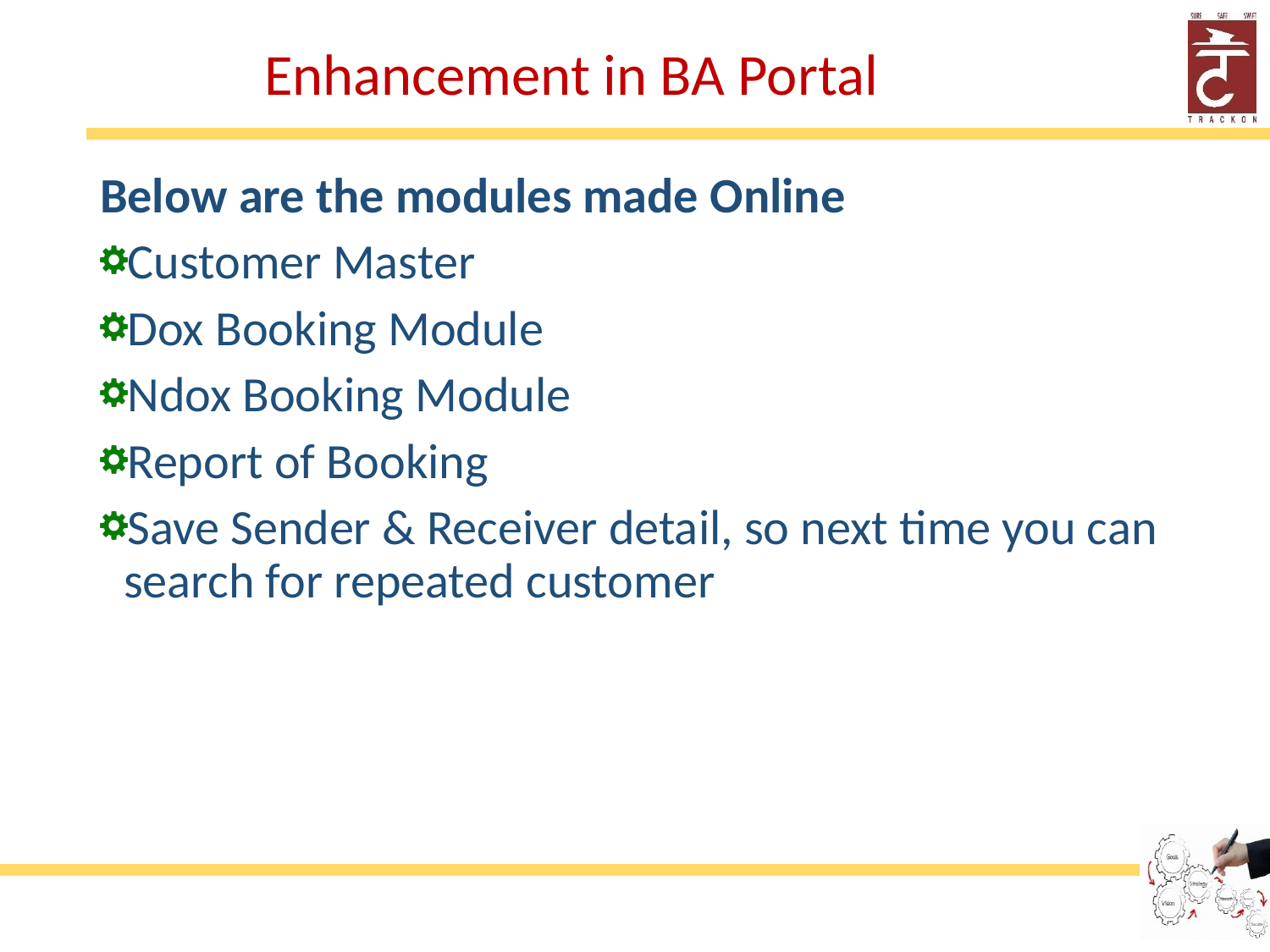

# Enhancement in BA Portal
Below are the modules made Online
Customer Master
Dox Booking Module
Ndox Booking Module
Report of Booking
Save Sender & Receiver detail, so next time you can search for repeated customer